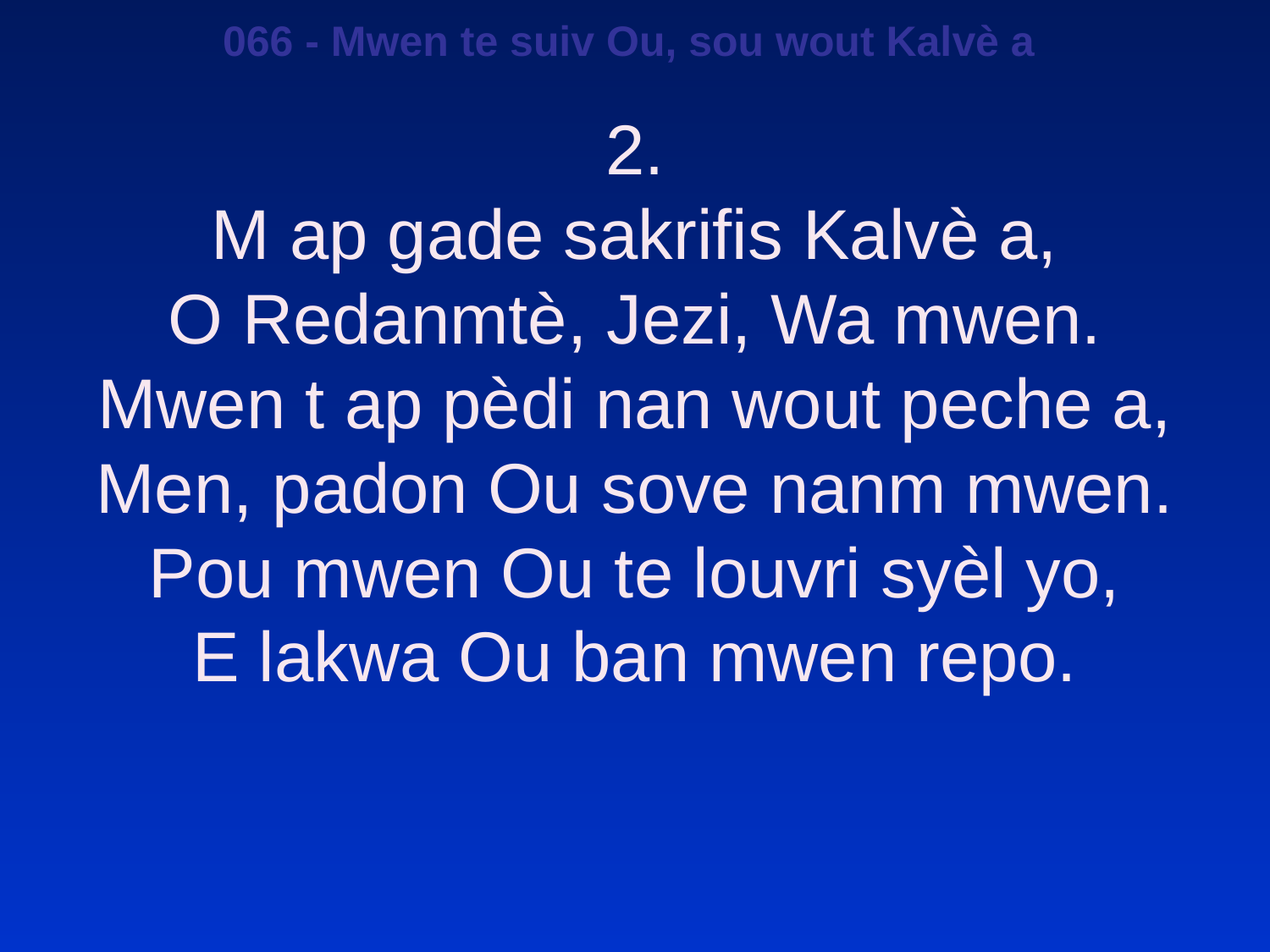

066 - Mwen te suiv Ou, sou wout Kalvè a
2.
M ap gade sakrifis Kalvè a,
O Redanmtè, Jezi, Wa mwen.
Mwen t ap pèdi nan wout peche a,
Men, padon Ou sove nanm mwen.
Pou mwen Ou te louvri syèl yo,
E lakwa Ou ban mwen repo.